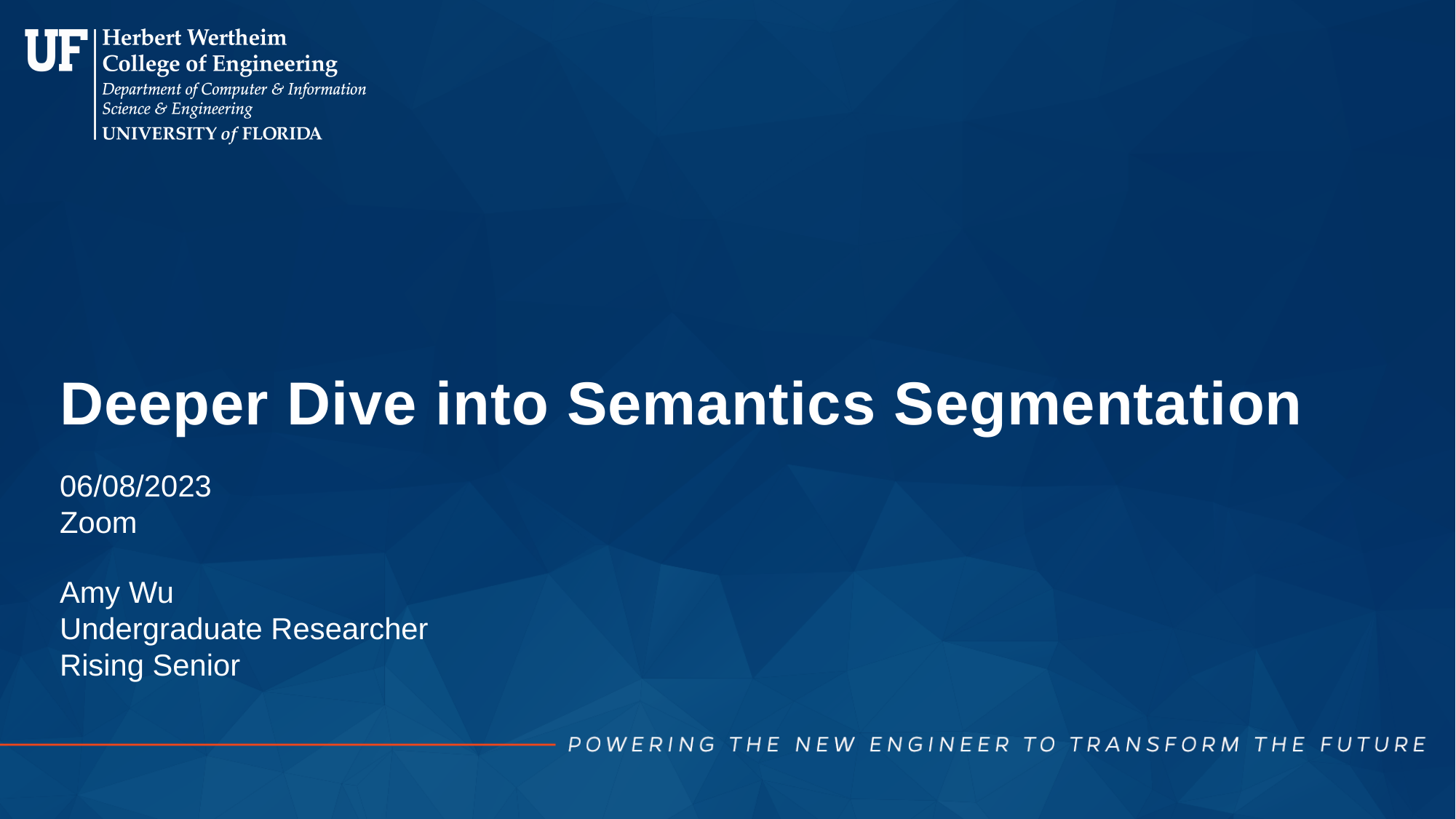

# Deeper Dive into Semantics Segmentation
06/08/2023
Zoom
Amy Wu
Undergraduate Researcher
Rising Senior